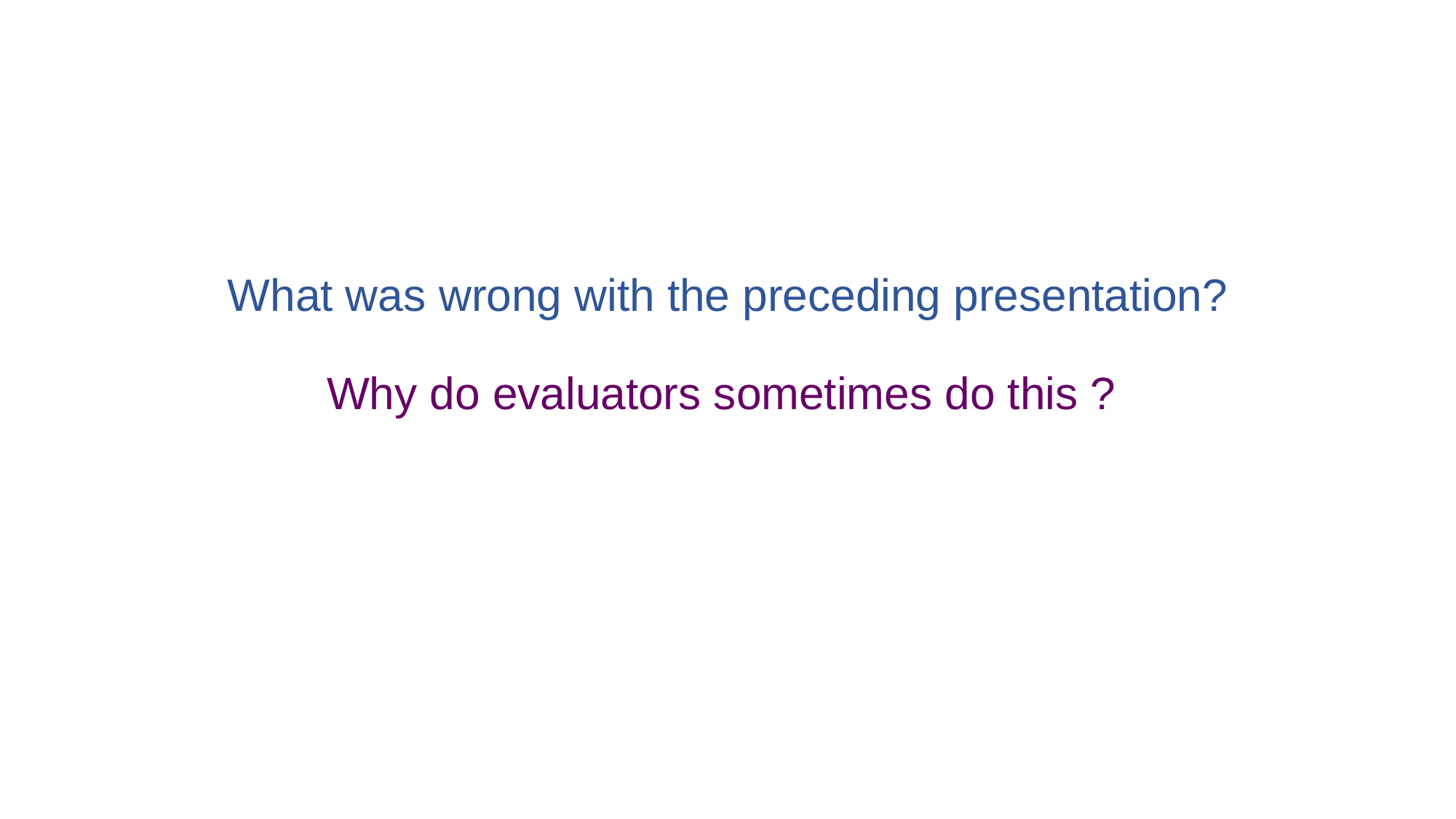

# What was wrong with the preceding presentation? Why do evaluators sometimes do this ?